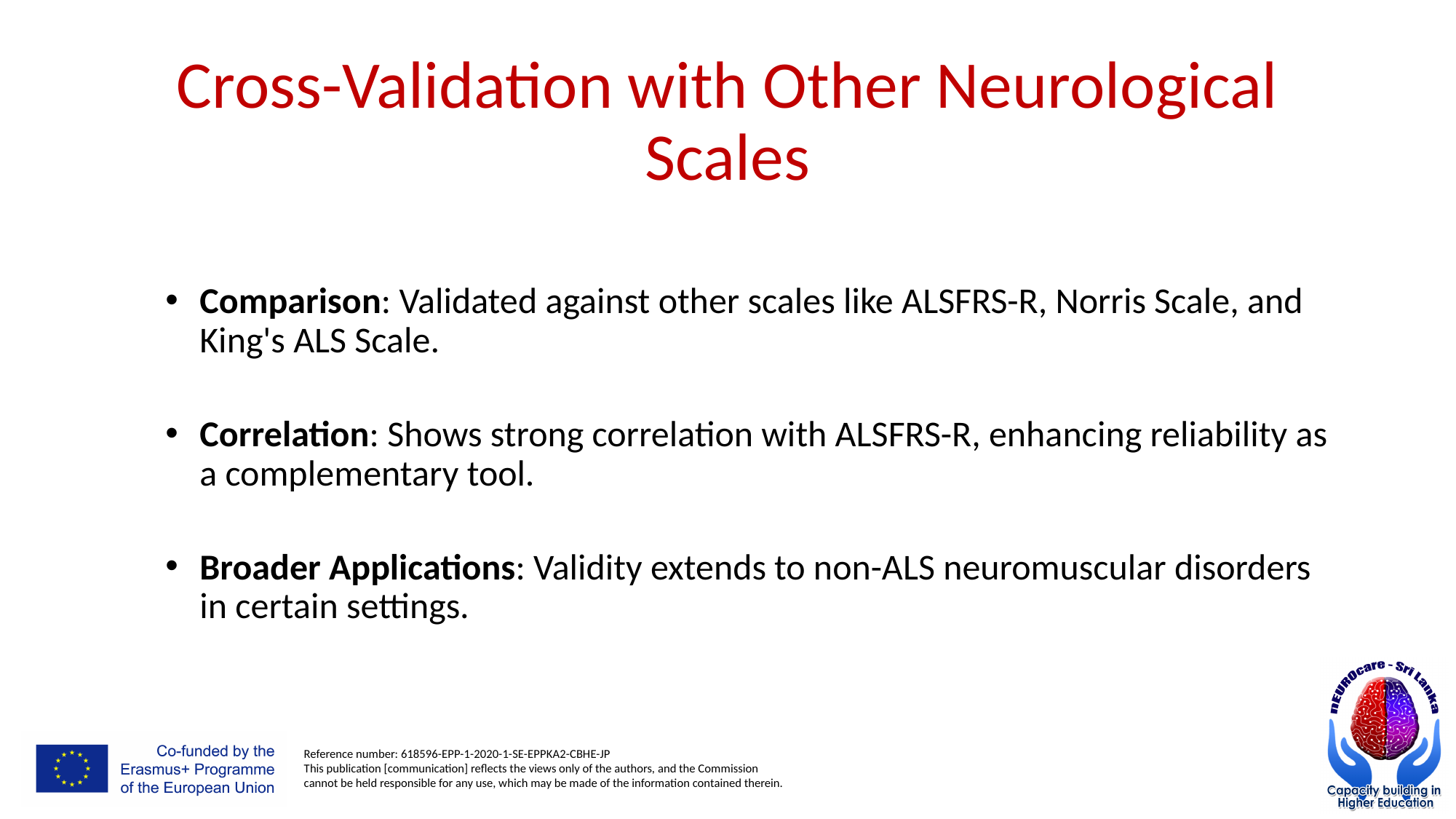

# Cross-Validation with Other Neurological Scales

Comparison: Validated against other scales like ALSFRS-R, Norris Scale, and King's ALS Scale.

Correlation: Shows strong correlation with ALSFRS-R, enhancing reliability as a complementary tool.

Broader Applications: Validity extends to non-ALS neuromuscular disorders in certain settings.